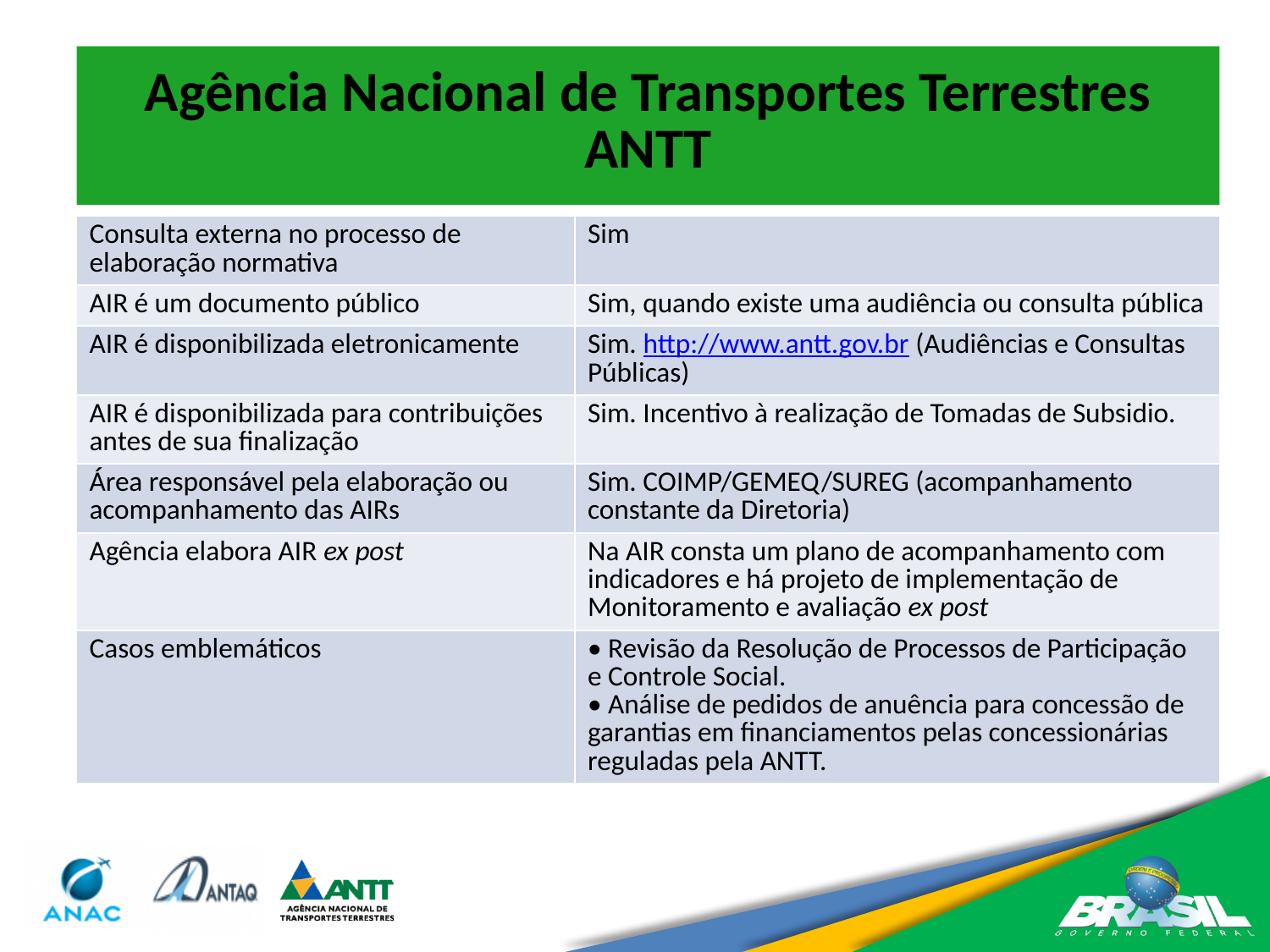

Agência Nacional de Transportes Terrestres
ANTT
| Consulta externa no processo de elaboração normativa | Sim |
| --- | --- |
| AIR é um documento público | Sim, quando existe uma audiência ou consulta pública |
| AIR é disponibilizada eletronicamente | Sim. http://www.antt.gov.br (Audiências e Consultas Públicas) |
| AIR é disponibilizada para contribuições antes de sua finalização | Sim. Incentivo à realização de Tomadas de Subsidio. |
| Área responsável pela elaboração ou acompanhamento das AIRs | Sim. COIMP/GEMEQ/SUREG (acompanhamento constante da Diretoria) |
| Agência elabora AIR ex post | Na AIR consta um plano de acompanhamento com indicadores e há projeto de implementação de Monitoramento e avaliação ex post |
| Casos emblemáticos | • Revisão da Resolução de Processos de Participação e Controle Social. • Análise de pedidos de anuência para concessão de garantias em financiamentos pelas concessionárias reguladas pela ANTT. |